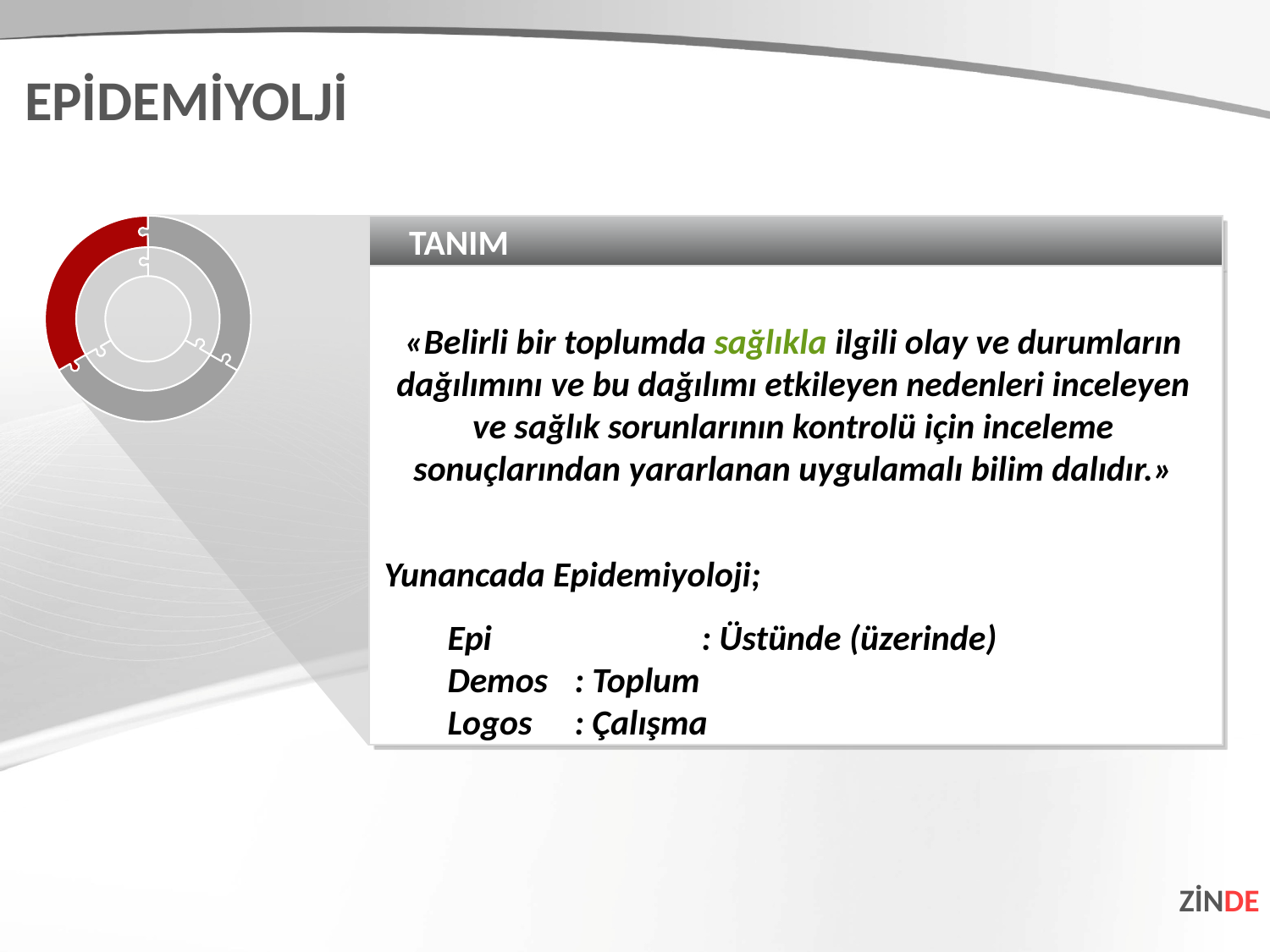

EPİDEMİYOLJİ

TANIM

«Belirli bir toplumda sağlıkla ilgili olay ve durumların dağılımını ve bu dağılımı etkileyen nedenleri inceleyen ve sağlık sorunlarının kontrolü için inceleme sonuçlarından yararlanan uygulamalı bilim dalıdır.»

Yunancada Epidemiyoloji;
Epi		: Üstünde (üzerinde)
Demos	: Toplum
Logos	: Çalışma

ZİNDE